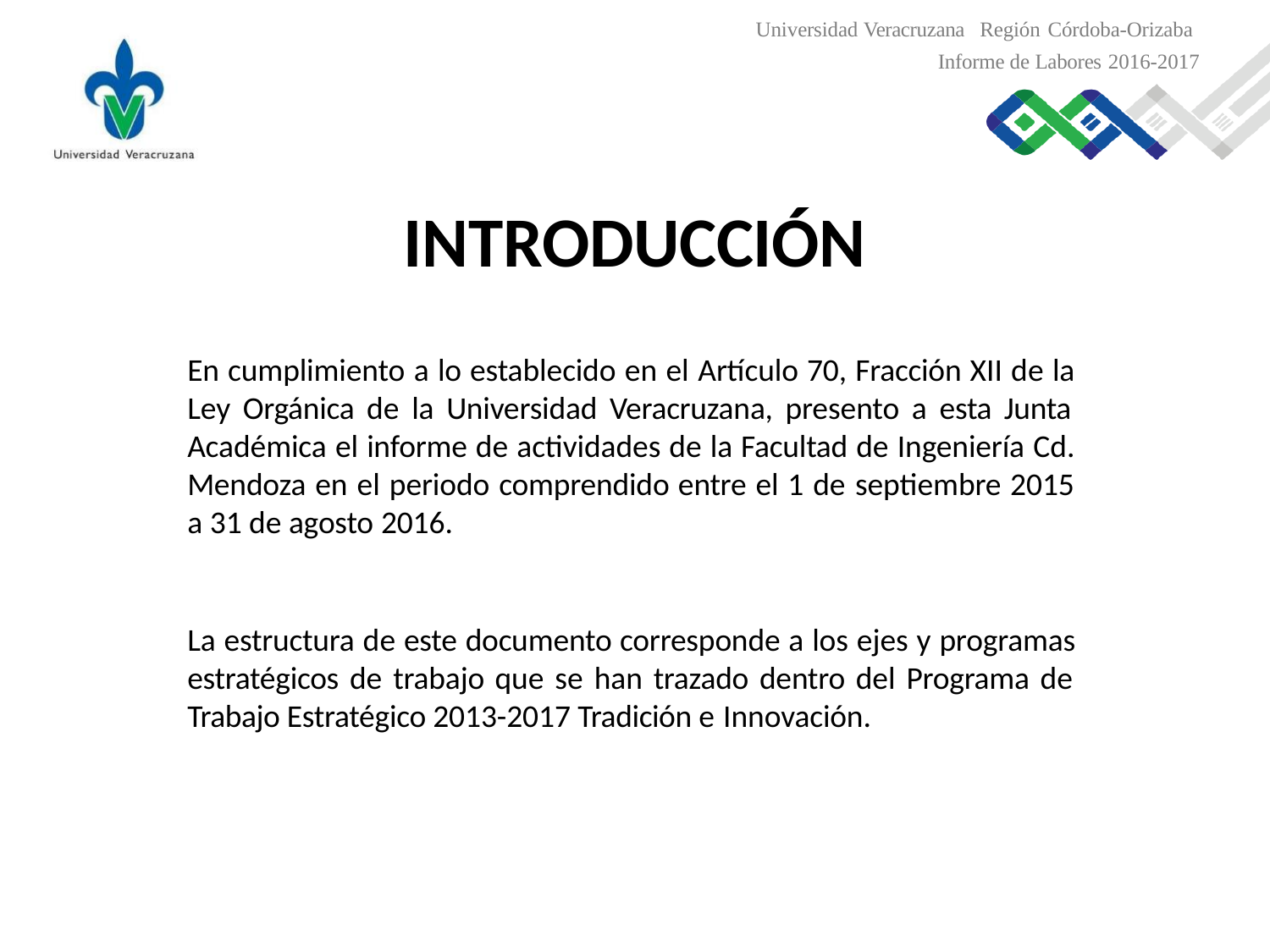

Universidad Veracruzana   Región Córdoba-Orizaba
Informe de Labores 2016-2017
INTRODUCCIÓN
En cumplimiento a lo establecido en el Artículo 70, Fracción XII de la  Ley Orgánica de la Universidad Veracruzana, presento a esta Junta  Académica el informe de actividades de la Facultad de Ingeniería Cd.  Mendoza en el periodo comprendido entre el 1 de septiembre 2015  a 31 de agosto 2016.

La estructura de este documento corresponde a los ejes y programas  estratégicos de trabajo que se han trazado dentro del Programa de  Trabajo Estratégico 2013-2017 Tradición e Innovación.